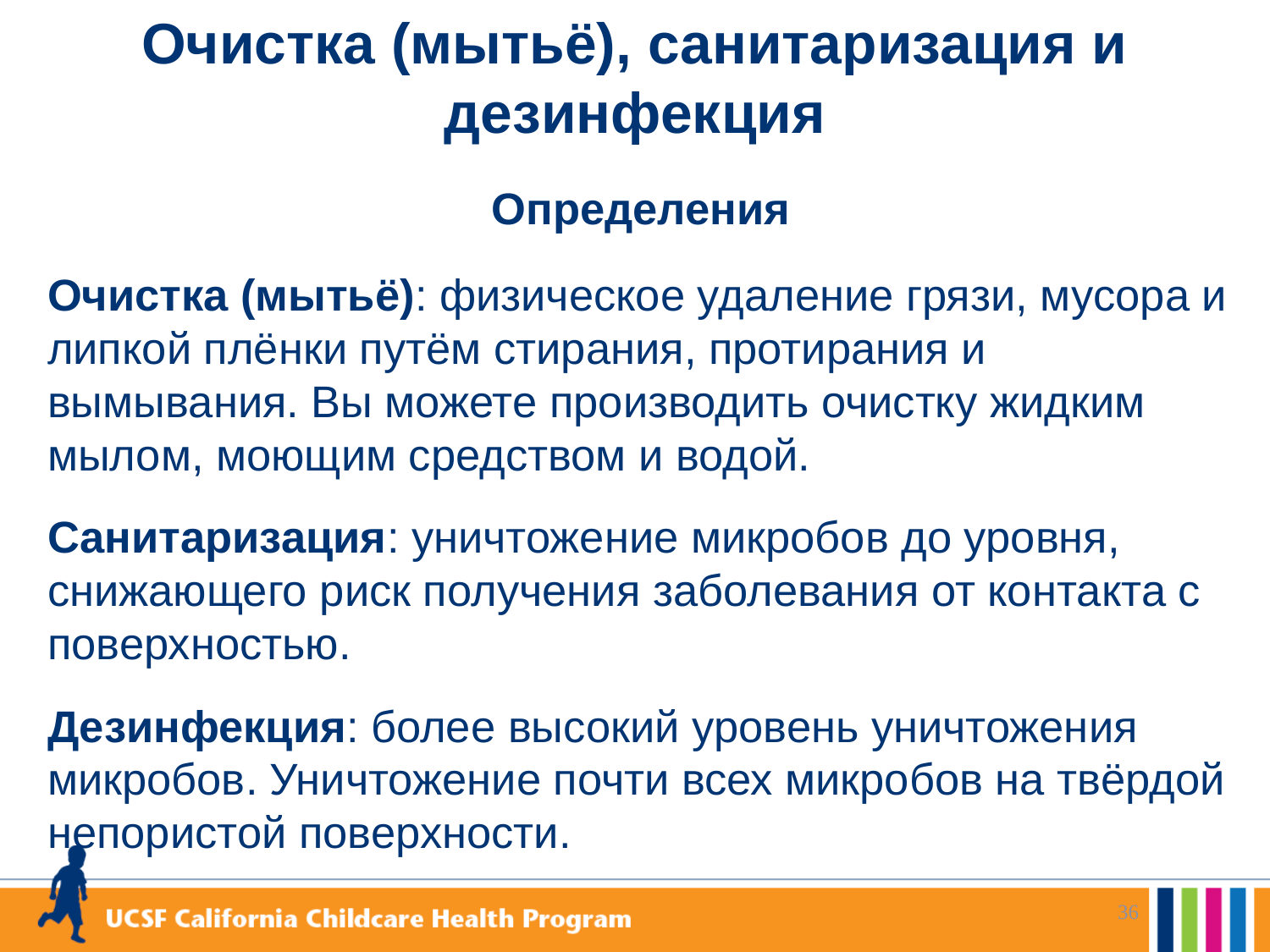

# Очистка (мытьё), санитаризация и дезинфекция
Определения

Очистка (мытьё): физическое удаление грязи, мусора и липкой плёнки путём стирания, протирания и вымывания. Вы можете производить очистку жидким мылом, моющим средством и водой.

Санитаризация: уничтожение микробов до уровня, снижающего риск получения заболевания от контакта с поверхностью.

Дезинфекция: более высокий уровень уничтожения микробов. Уничтожение почти всех микробов на твёрдой непористой поверхности.

36